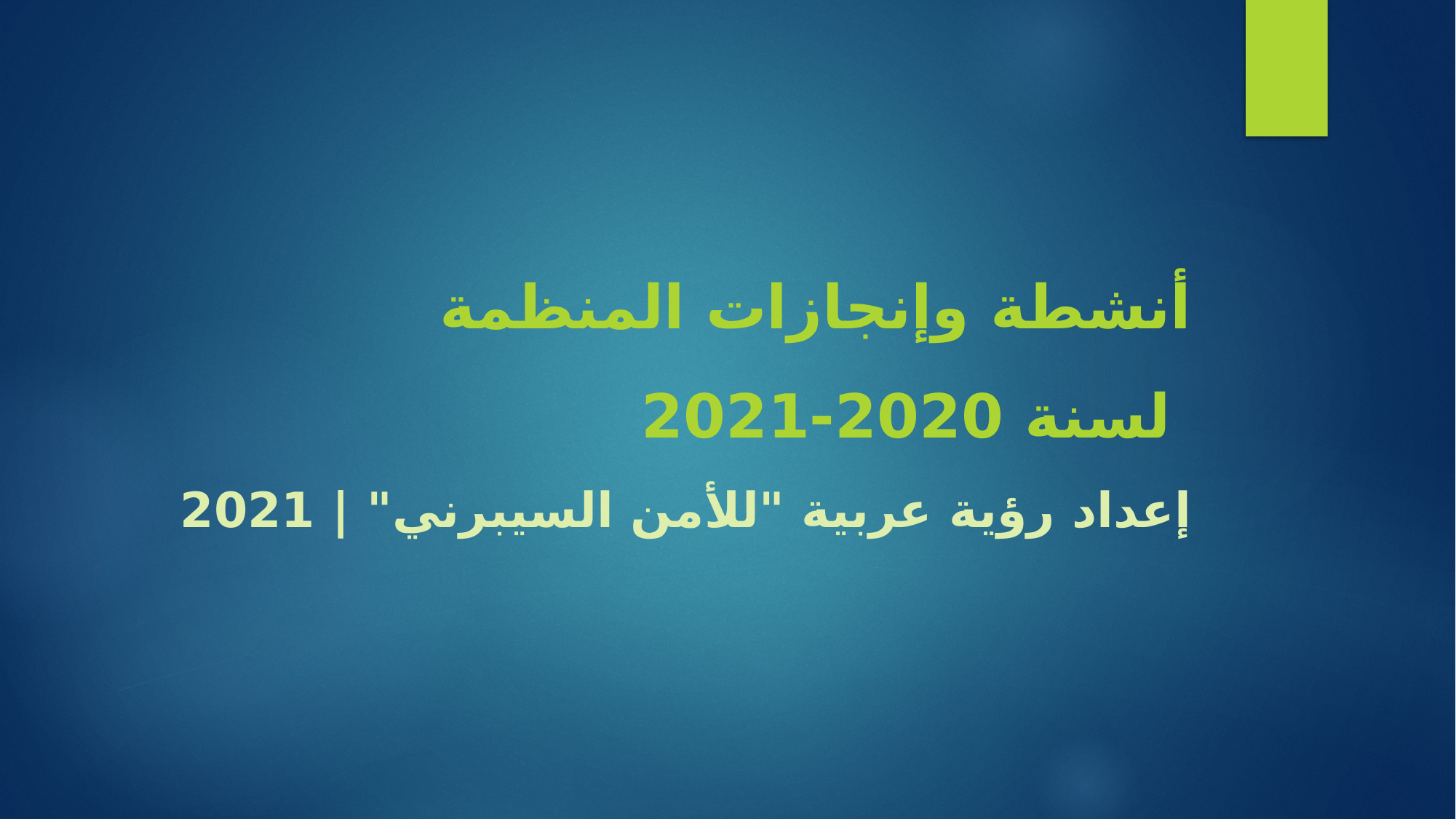

أنشطة وإنجازات المنظمة
 لسنة 2020-2021
إعداد رؤية عربية "للأمن السيبرني" | 2021